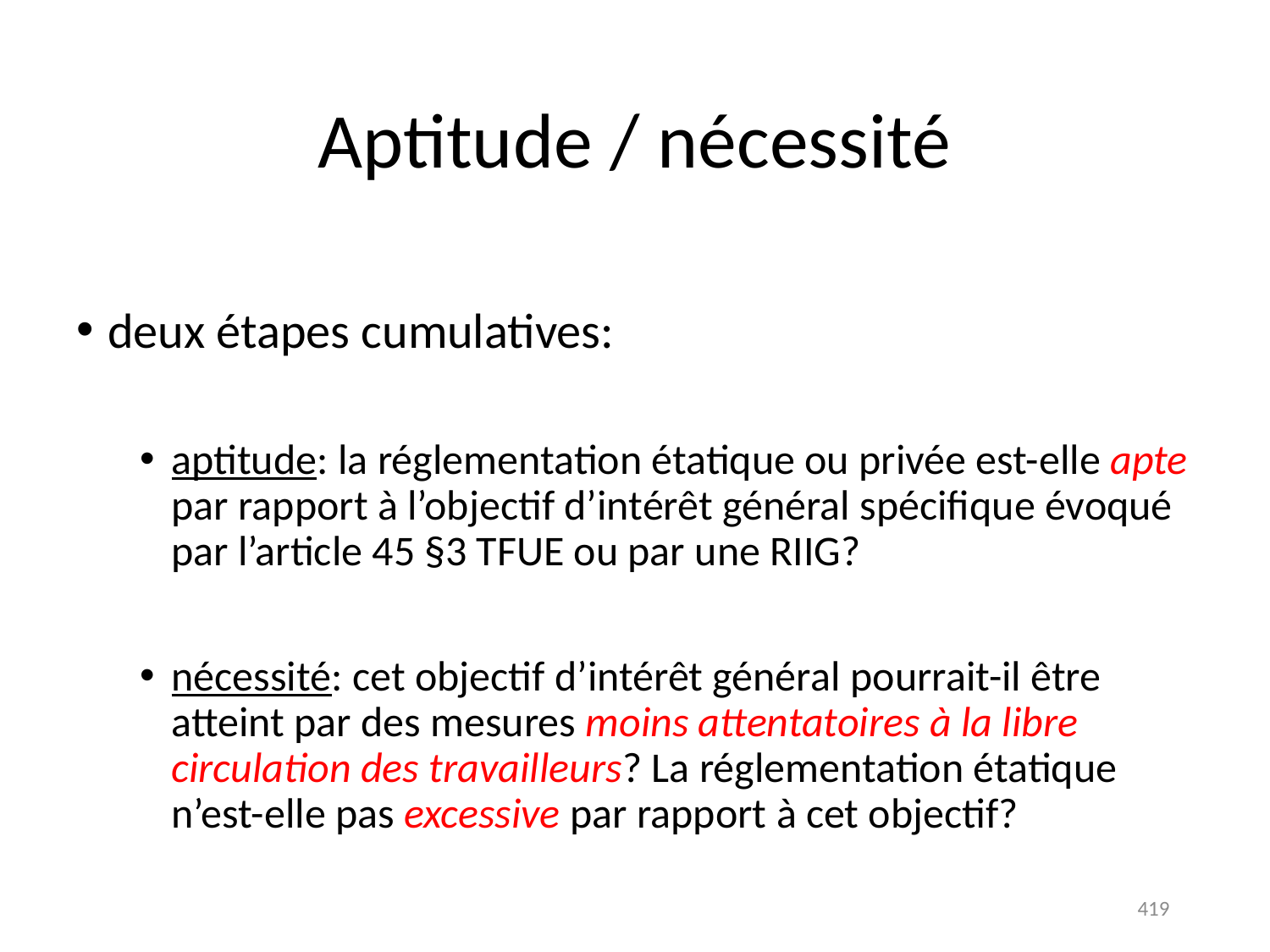

# Aptitude / nécessité

deux étapes cumulatives:

aptitude: la réglementation étatique ou privée est-elle apte par rapport à l’objectif d’intérêt général spécifique évoqué par l’article 45 §3 TFUE ou par une RIIG?

nécessité: cet objectif d’intérêt général pourrait-il être atteint par des mesures moins attentatoires à la libre circulation des travailleurs? La réglementation étatique n’est-elle pas excessive par rapport à cet objectif?
419